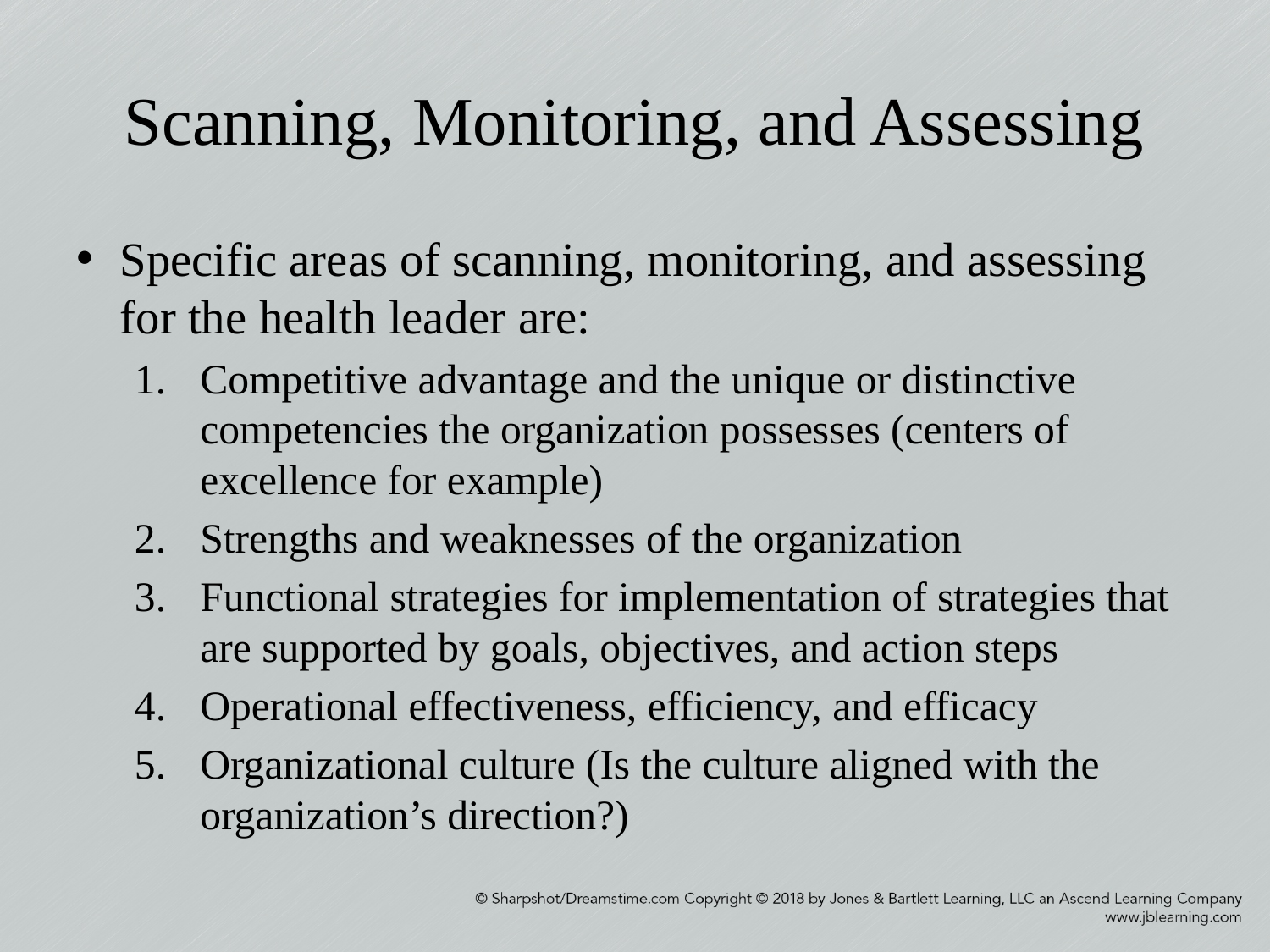

# Scanning, Monitoring, and Assessing
Specific areas of scanning, monitoring, and assessing for the health leader are:
Competitive advantage and the unique or distinctive competencies the organization possesses (centers of excellence for example)
Strengths and weaknesses of the organization
Functional strategies for implementation of strategies that are supported by goals, objectives, and action steps
Operational effectiveness, efficiency, and efficacy
Organizational culture (Is the culture aligned with the organization’s direction?)